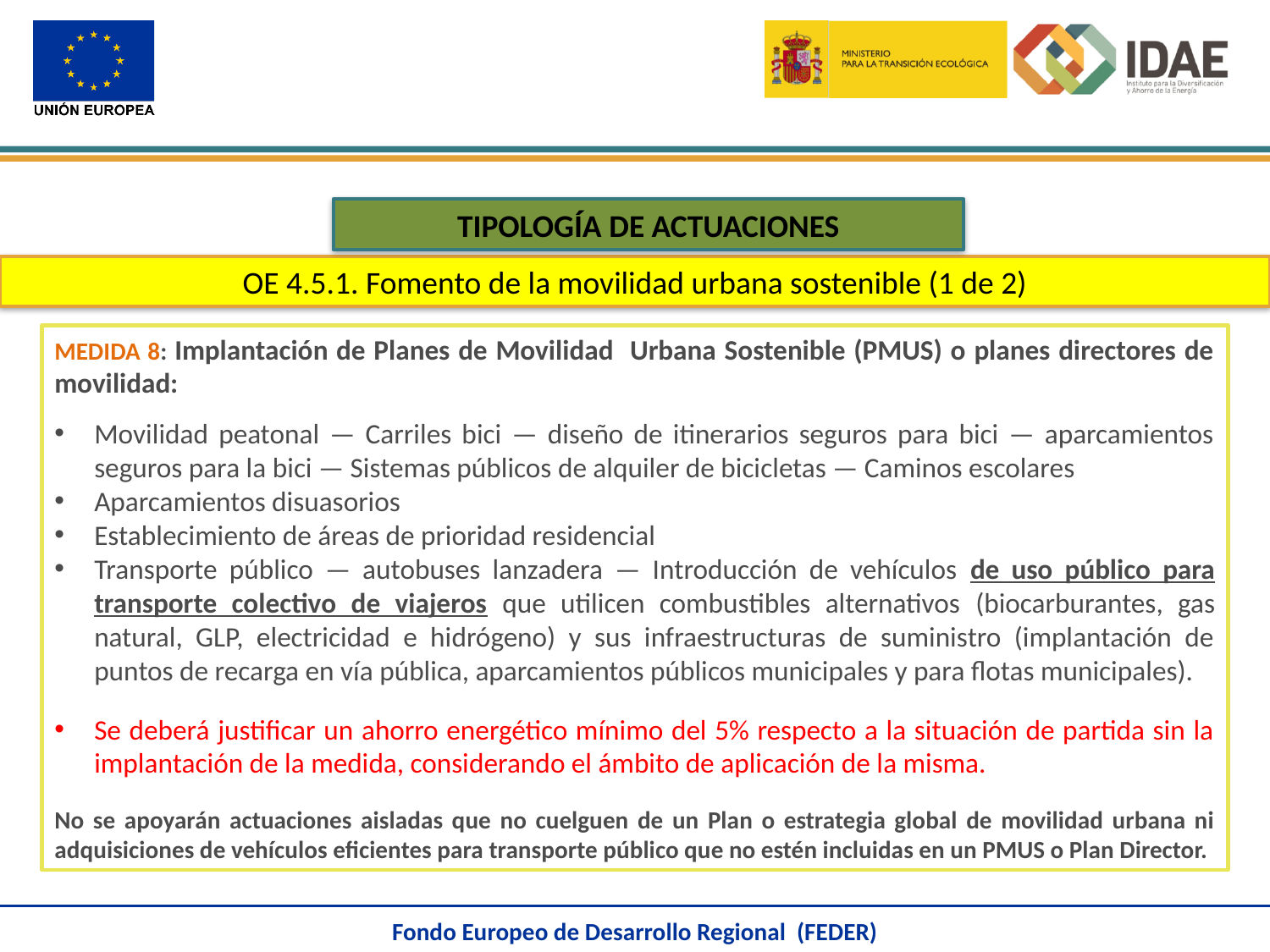

TIPOLOGÍA DE ACTUACIONES
OE 4.5.1. Fomento de la movilidad urbana sostenible (1 de 2)
MEDIDA 8: Implantación de Planes de Movilidad  Urbana Sostenible (PMUS) o planes directores de movilidad:

Movilidad peatonal — Carriles bici — diseño de itinerarios seguros para bici — aparcamientos seguros para la bici — Sistemas públicos de alquiler de bicicletas — Caminos escolares
Aparcamientos disuasorios
Establecimiento de áreas de prioridad residencial
Transporte público — autobuses lanzadera — Introducción de vehículos de uso público para transporte colectivo de viajeros que utilicen combustibles alternativos (biocarburantes, gas natural, GLP, electricidad e hidrógeno) y sus infraestructuras de suministro (implantación de puntos de recarga en vía pública, aparcamientos públicos municipales y para flotas municipales).

Se deberá justificar un ahorro energético mínimo del 5% respecto a la situación de partida sin la implantación de la medida, considerando el ámbito de aplicación de la misma.

No se apoyarán actuaciones aisladas que no cuelguen de un Plan o estrategia global de movilidad urbana ni adquisiciones de vehículos eficientes para transporte público que no estén incluidas en un PMUS o Plan Director.